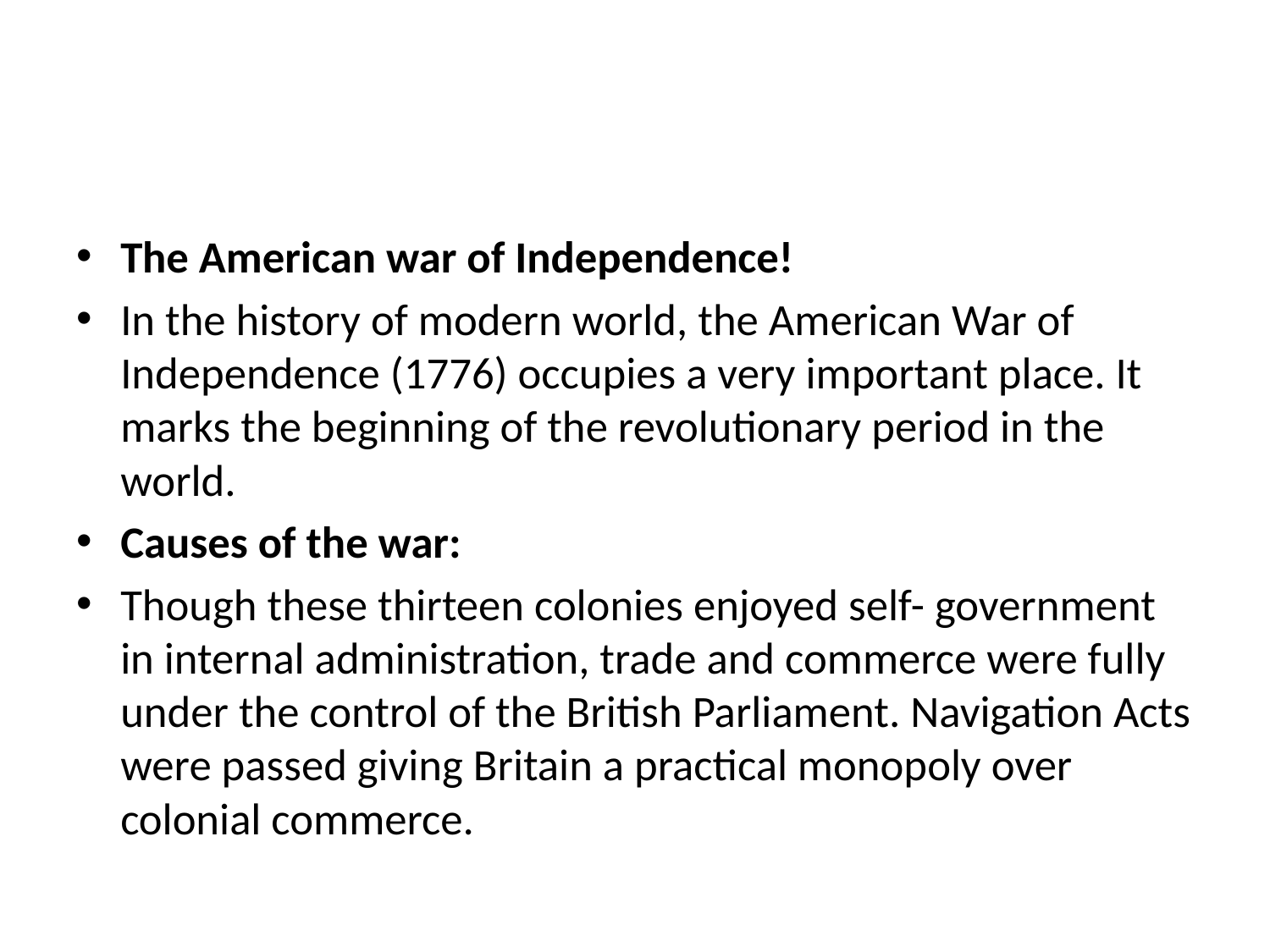

#
The American war of Independence!
In the history of modern world, the American War of Independence (1776) occupies a very important place. It marks the beginning of the revolutionary period in the world.
Causes of the war:
Though these thirteen colonies enjoyed self- government in internal administration, trade and commerce were fully under the control of the British Parliament. Navigation Acts were passed giving Britain a practical monopoly over colonial commerce.